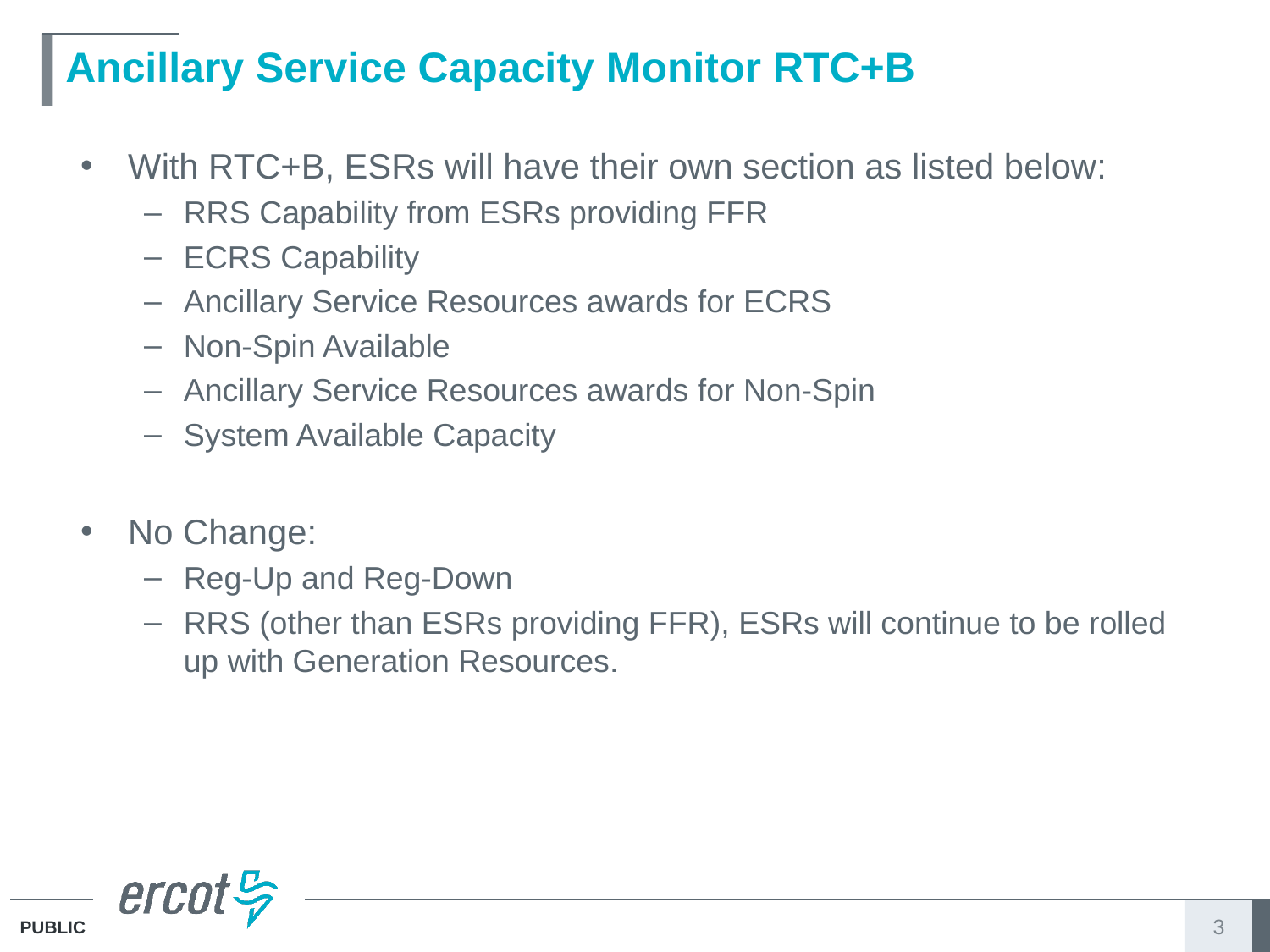

# Ancillary Service Capacity Monitor RTC+B
With RTC+B, ESRs will have their own section as listed below:
RRS Capability from ESRs providing FFR
ECRS Capability
Ancillary Service Resources awards for ECRS
Non-Spin Available
Ancillary Service Resources awards for Non-Spin
System Available Capacity

No Change:
Reg-Up and Reg-Down
RRS (other than ESRs providing FFR), ESRs will continue to be rolled up with Generation Resources.

3